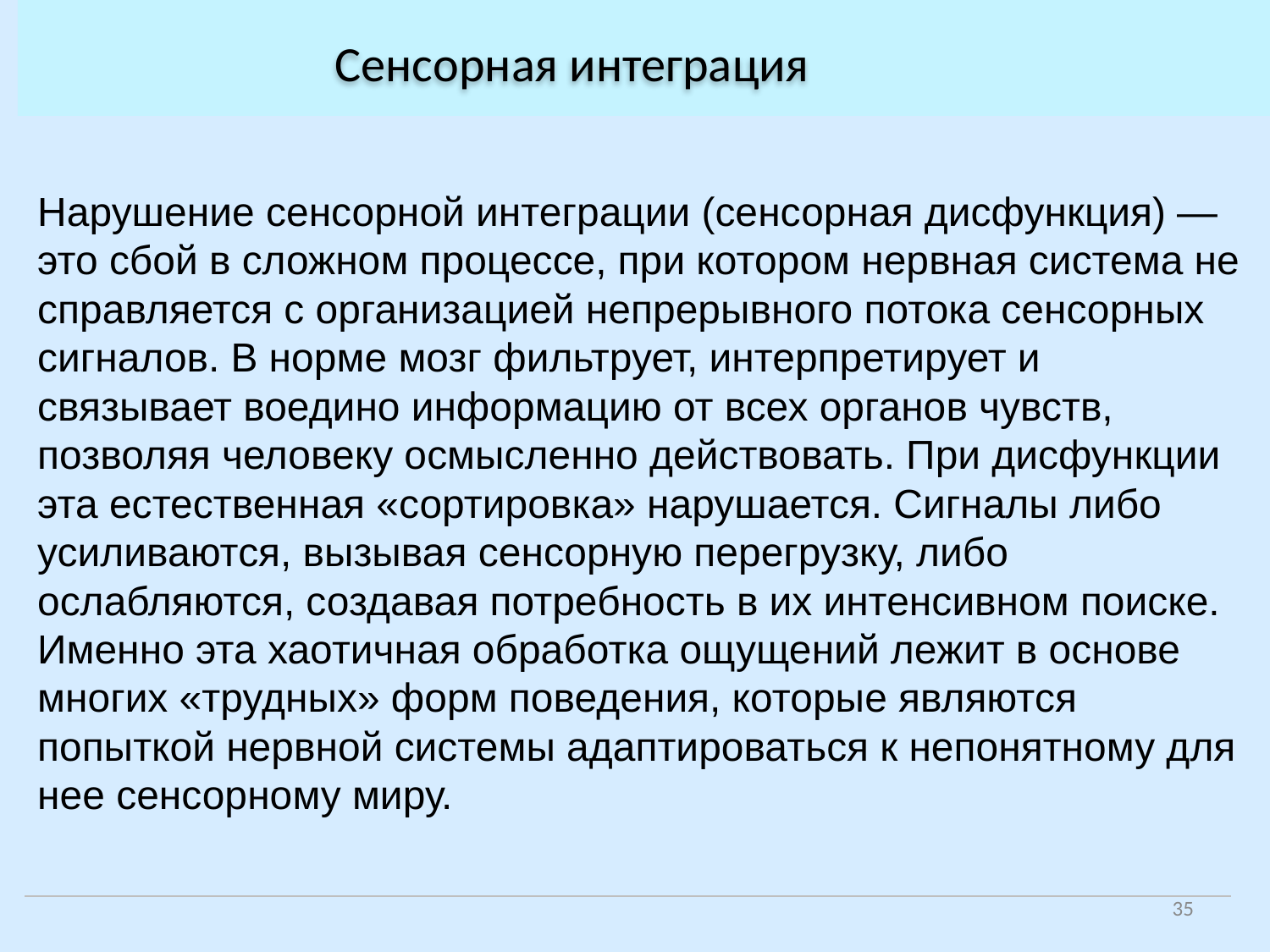

Сенсорная интеграция

Нарушение сенсорной интеграции (сенсорная дисфункция) — это сбой в сложном процессе, при котором нервная система не справляется с организацией непрерывного потока сенсорных сигналов. В норме мозг фильтрует, интерпретирует и связывает воедино информацию от всех органов чувств, позволяя человеку осмысленно действовать. При дисфункции эта естественная «сортировка» нарушается. Сигналы либо усиливаются, вызывая сенсорную перегрузку, либо ослабляются, создавая потребность в их интенсивном поиске. Именно эта хаотичная обработка ощущений лежит в основе многих «трудных» форм поведения, которые являются попыткой нервной системы адаптироваться к непонятному для нее сенсорному миру.
35